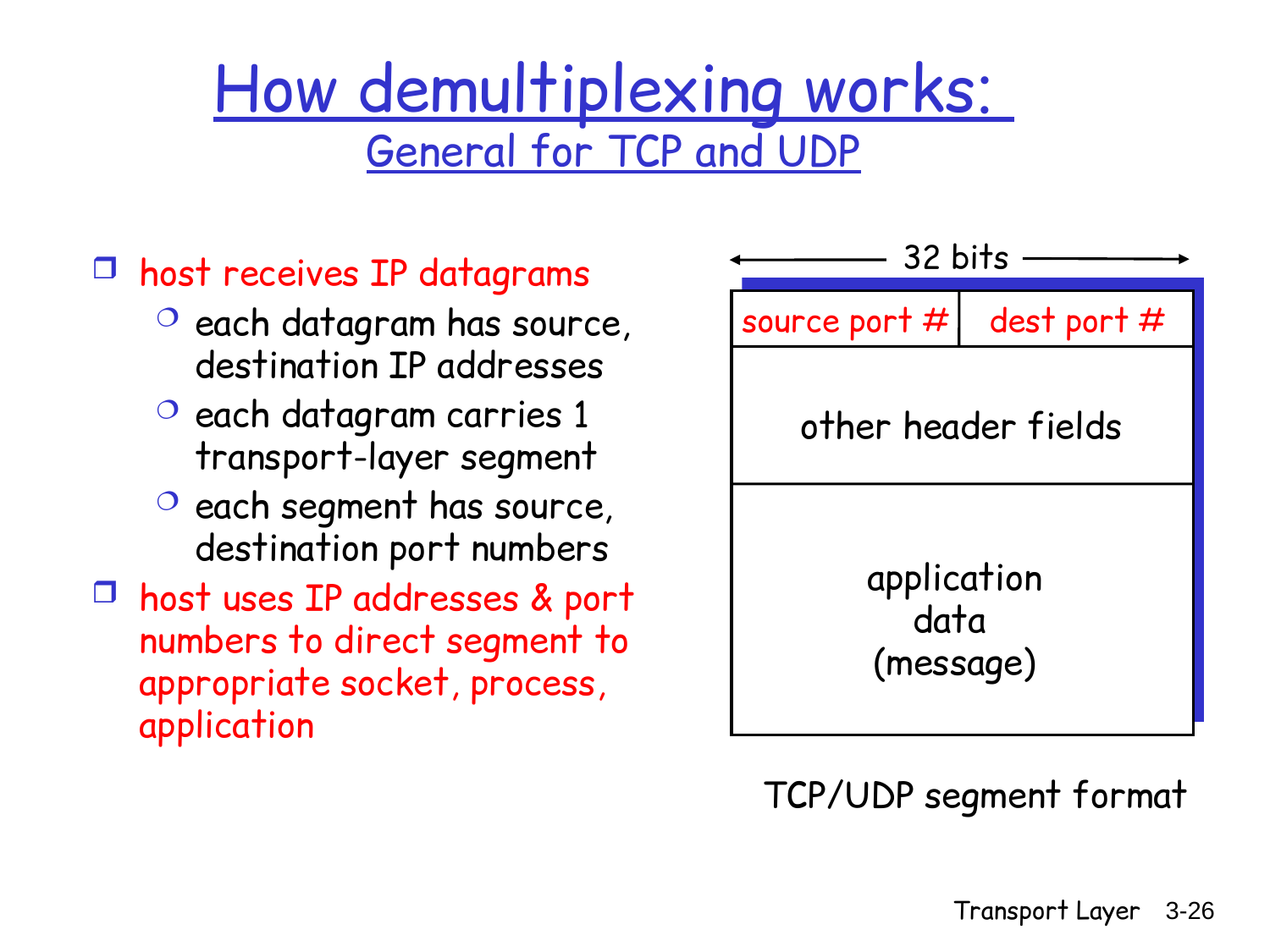

# How demultiplexing works: General for TCP and UDP
32 bits
host receives IP datagrams
each datagram has source, destination IP addresses
each datagram carries 1 transport-layer segment
each segment has source, destination port numbers
host uses IP addresses & port numbers to direct segment to appropriate socket, process, application

source port #
dest port #

other header fields

application
data
(message)
TCP/UDP segment format
Transport Layer
3-26